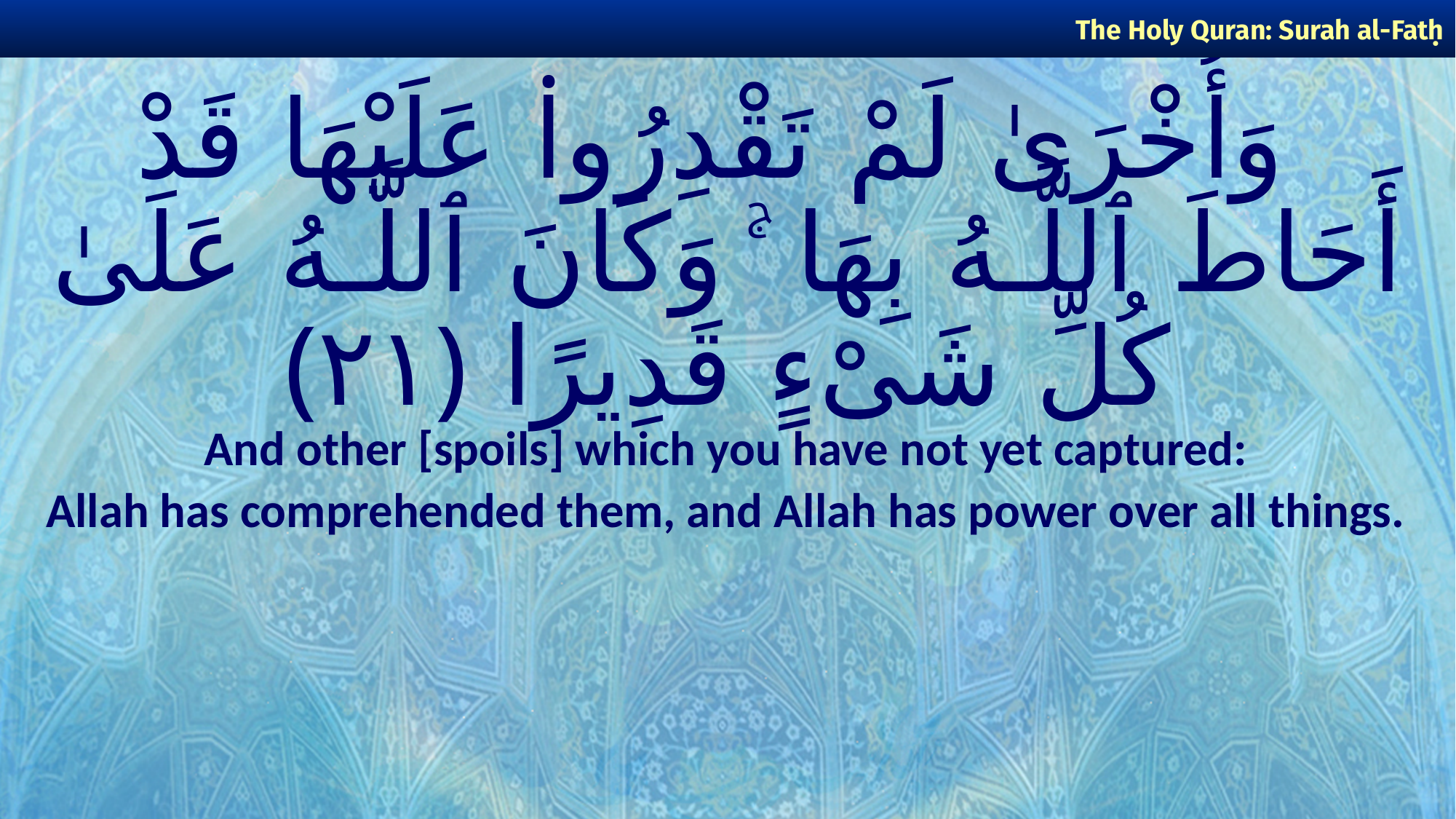

The Holy Quran: Surah al-Fatḥ
# وَأُخْرَىٰ لَمْ تَقْدِرُوا۟ عَلَيْهَا قَدْ أَحَاطَ ٱللَّـهُ بِهَا ۚ وَكَانَ ٱللَّـهُ عَلَىٰ كُلِّ شَىْءٍ قَدِيرًا ﴿٢١﴾
And other [spoils] which you have not yet captured:
Allah has comprehended them, and Allah has power over all things.